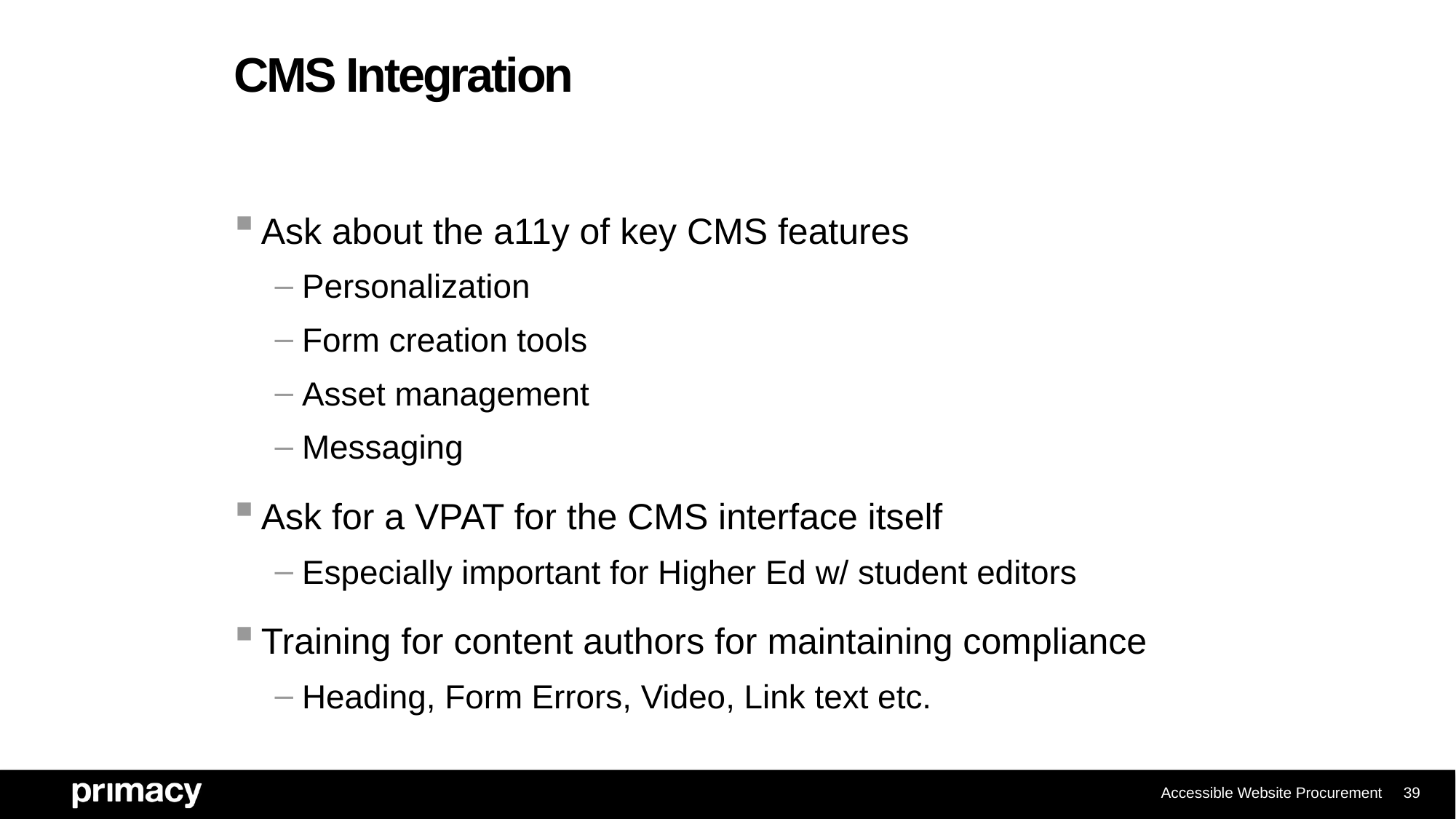

# CMS Integration
Ask about the a11y of key CMS features
Personalization
Form creation tools
Asset management
Messaging
Ask for a VPAT for the CMS interface itself
Especially important for Higher Ed w/ student editors
Training for content authors for maintaining compliance
Heading, Form Errors, Video, Link text etc.
Accessible Website Procurement
39